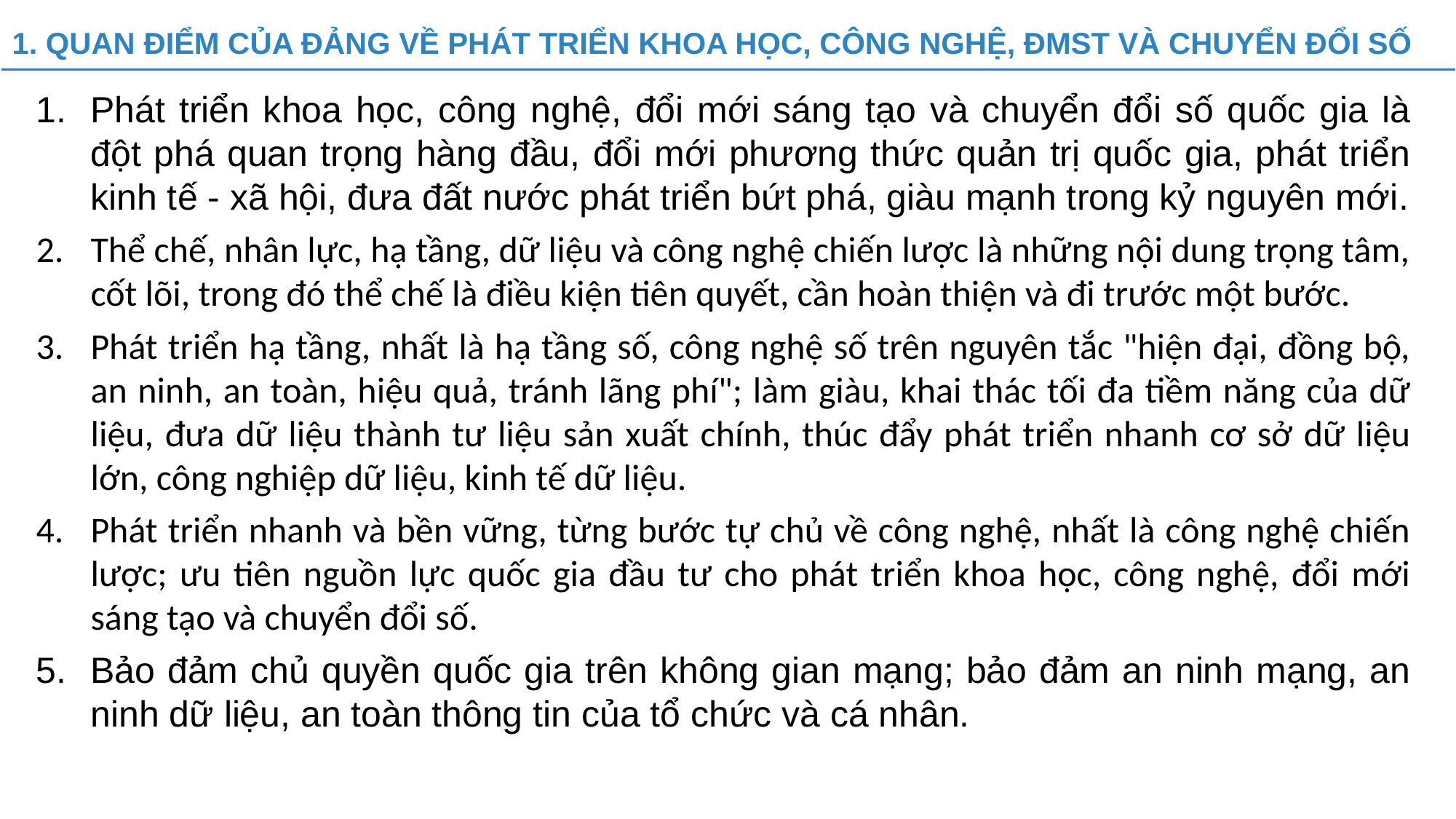

1. QUAN ĐIỂM CỦA ĐẢNG VỀ PHÁT TRIỂN KHOA HỌC, CÔNG NGHỆ, ĐMST VÀ CHUYỂN ĐỔI SỐ
Phát triển khoa học, công nghệ, đổi mới sáng tạo và chuyển đổi số quốc gia là đột phá quan trọng hàng đầu, đổi mới phương thức quản trị quốc gia, phát triển kinh tế - xã hội, đưa đất nước phát triển bứt phá, giàu mạnh trong kỷ nguyên mới.
Thể chế, nhân lực, hạ tầng, dữ liệu và công nghệ chiến lược là những nội dung trọng tâm, cốt lõi, trong đó thể chế là điều kiện tiên quyết, cần hoàn thiện và đi trước một bước.
Phát triển hạ tầng, nhất là hạ tầng số, công nghệ số trên nguyên tắc "hiện đại, đồng bộ, an ninh, an toàn, hiệu quả, tránh lãng phí"; làm giàu, khai thác tối đa tiềm năng của dữ liệu, đưa dữ liệu thành tư liệu sản xuất chính, thúc đẩy phát triển nhanh cơ sở dữ liệu lớn, công nghiệp dữ liệu, kinh tế dữ liệu.
Phát triển nhanh và bền vững, từng bước tự chủ về công nghệ, nhất là công nghệ chiến lược; ưu tiên nguồn lực quốc gia đầu tư cho phát triển khoa học, công nghệ, đổi mới sáng tạo và chuyển đổi số.
Bảo đảm chủ quyền quốc gia trên không gian mạng; bảo đảm an ninh mạng, an ninh dữ liệu, an toàn thông tin của tổ chức và cá nhân.